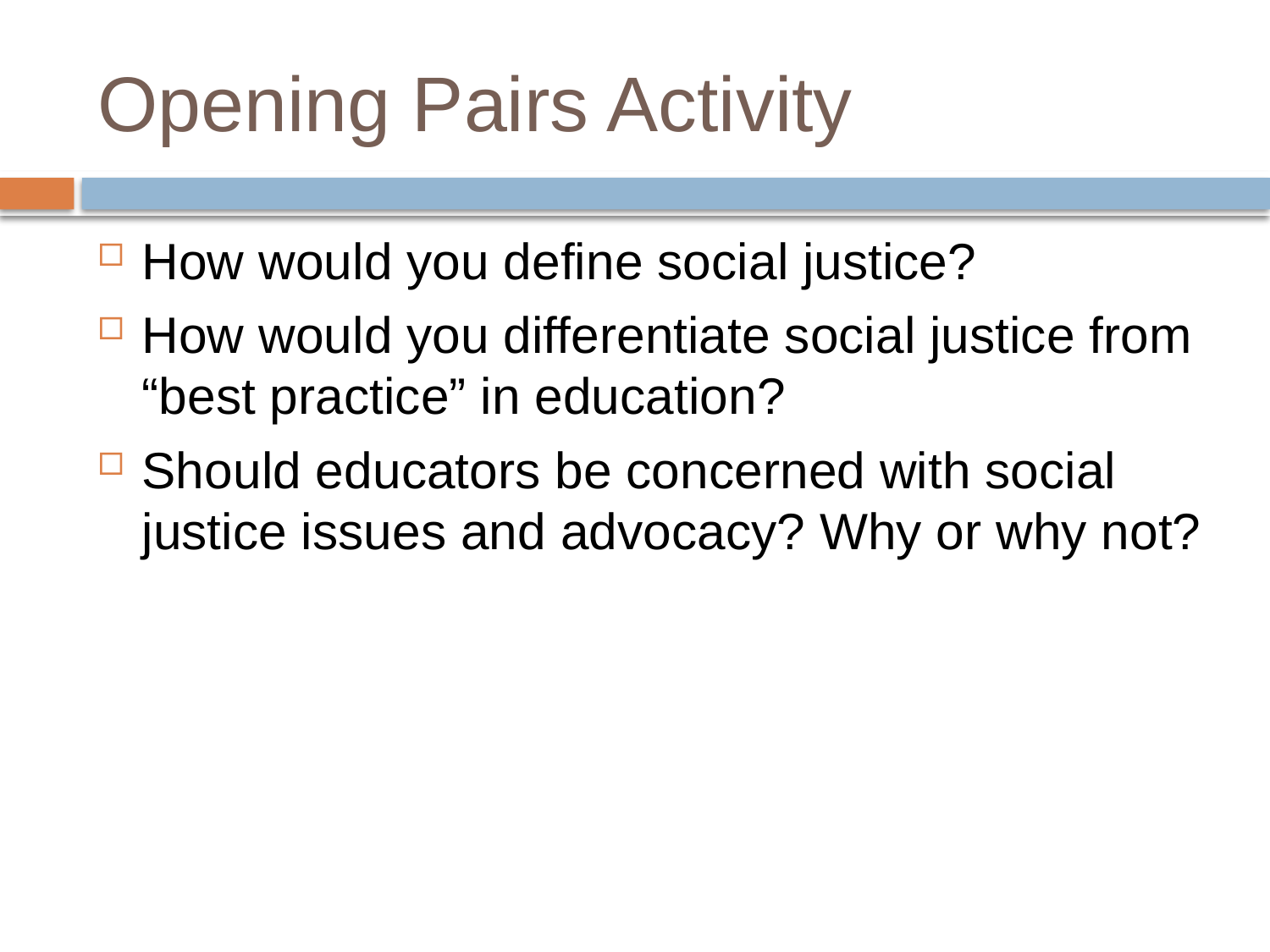

# Opening Pairs Activity
How would you define social justice?
How would you differentiate social justice from “best practice” in education?
Should educators be concerned with social justice issues and advocacy? Why or why not?